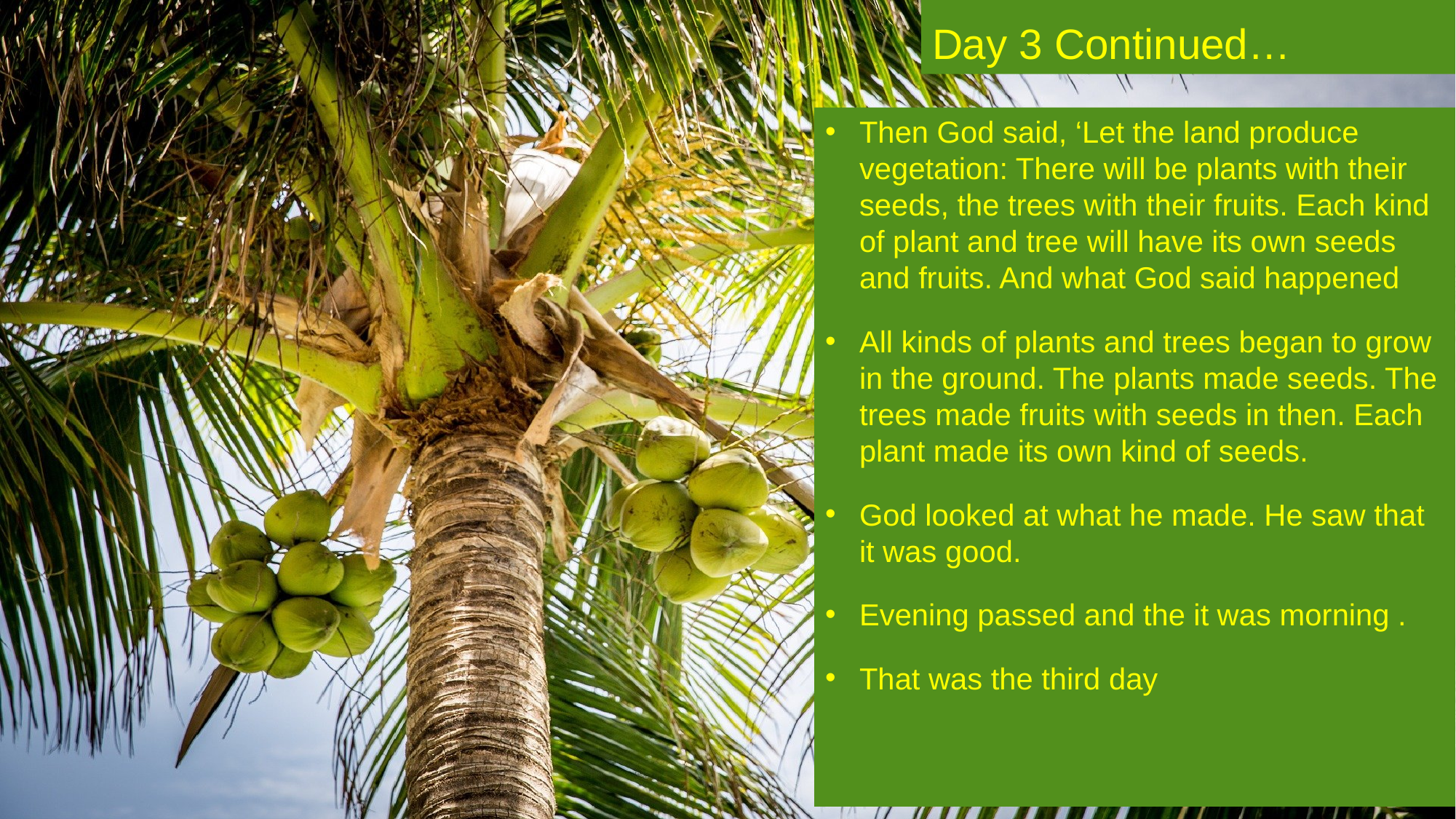

Day 3 Continued…
Then God said, ‘Let the land produce vegetation: There will be plants with their seeds, the trees with their fruits. Each kind of plant and tree will have its own seeds and fruits. And what God said happened
All kinds of plants and trees began to grow in the ground. The plants made seeds. The trees made fruits with seeds in then. Each plant made its own kind of seeds.
God looked at what he made. He saw that it was good.
Evening passed and the it was morning .
That was the third day